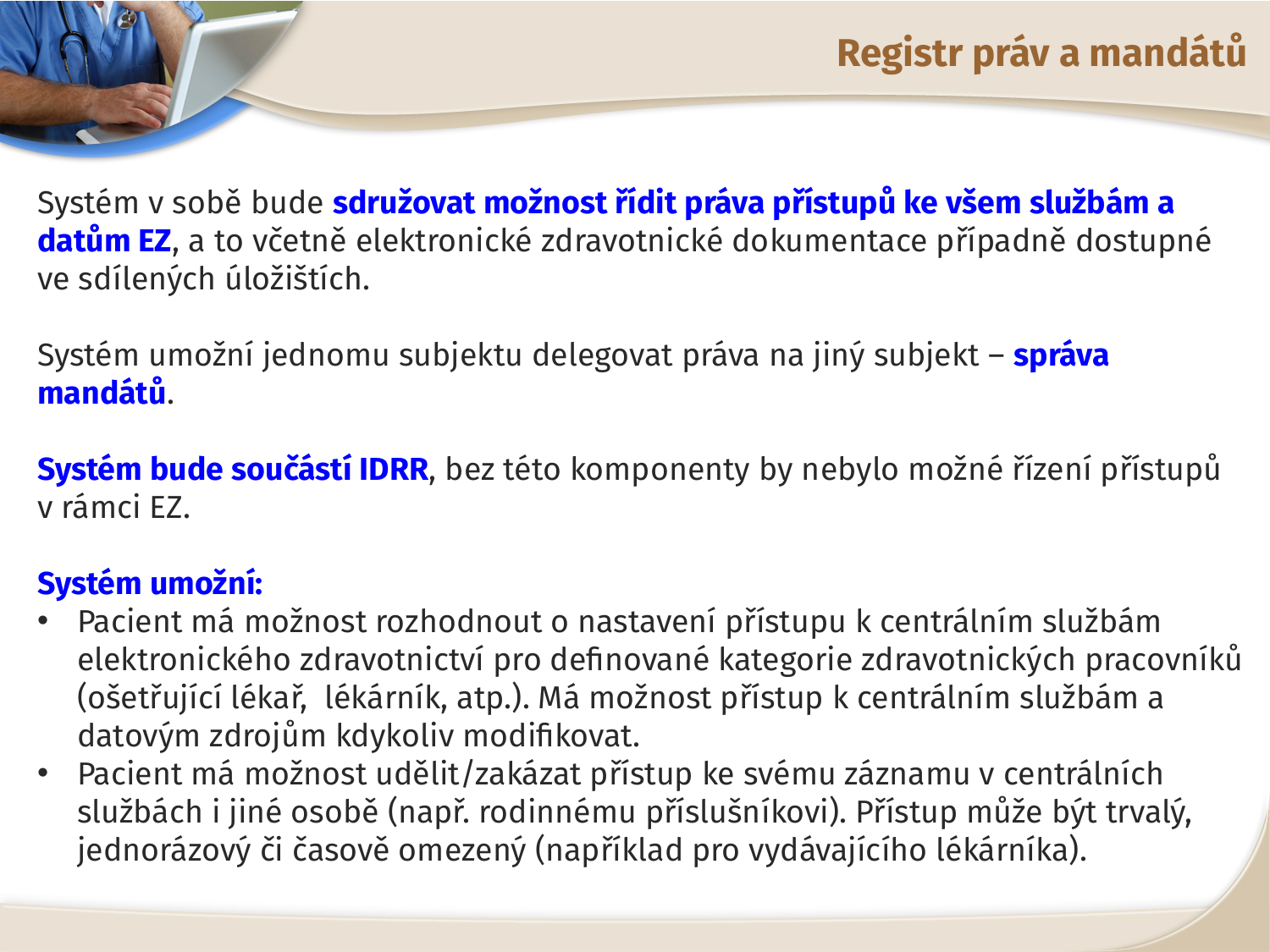

# Registr práv a mandátů
Systém v sobě bude sdružovat možnost řídit práva přístupů ke všem službám a datům EZ, a to včetně elektronické zdravotnické dokumentace případně dostupné ve sdílených úložištích.

Systém umožní jednomu subjektu delegovat práva na jiný subjekt – správa mandátů.

Systém bude součástí IDRR, bez této komponenty by nebylo možné řízení přístupů v rámci EZ.

Systém umožní:
Pacient má možnost rozhodnout o nastavení přístupu k centrálním službám elektronického zdravotnictví pro definované kategorie zdravotnických pracovníků (ošetřující lékař,  lékárník, atp.). Má možnost přístup k centrálním službám a datovým zdrojům kdykoliv modifikovat.
Pacient má možnost udělit/zakázat přístup ke svému záznamu v centrálních službách i jiné osobě (např. rodinnému příslušníkovi). Přístup může být trvalý, jednorázový či časově omezený (například pro vydávajícího lékárníka).